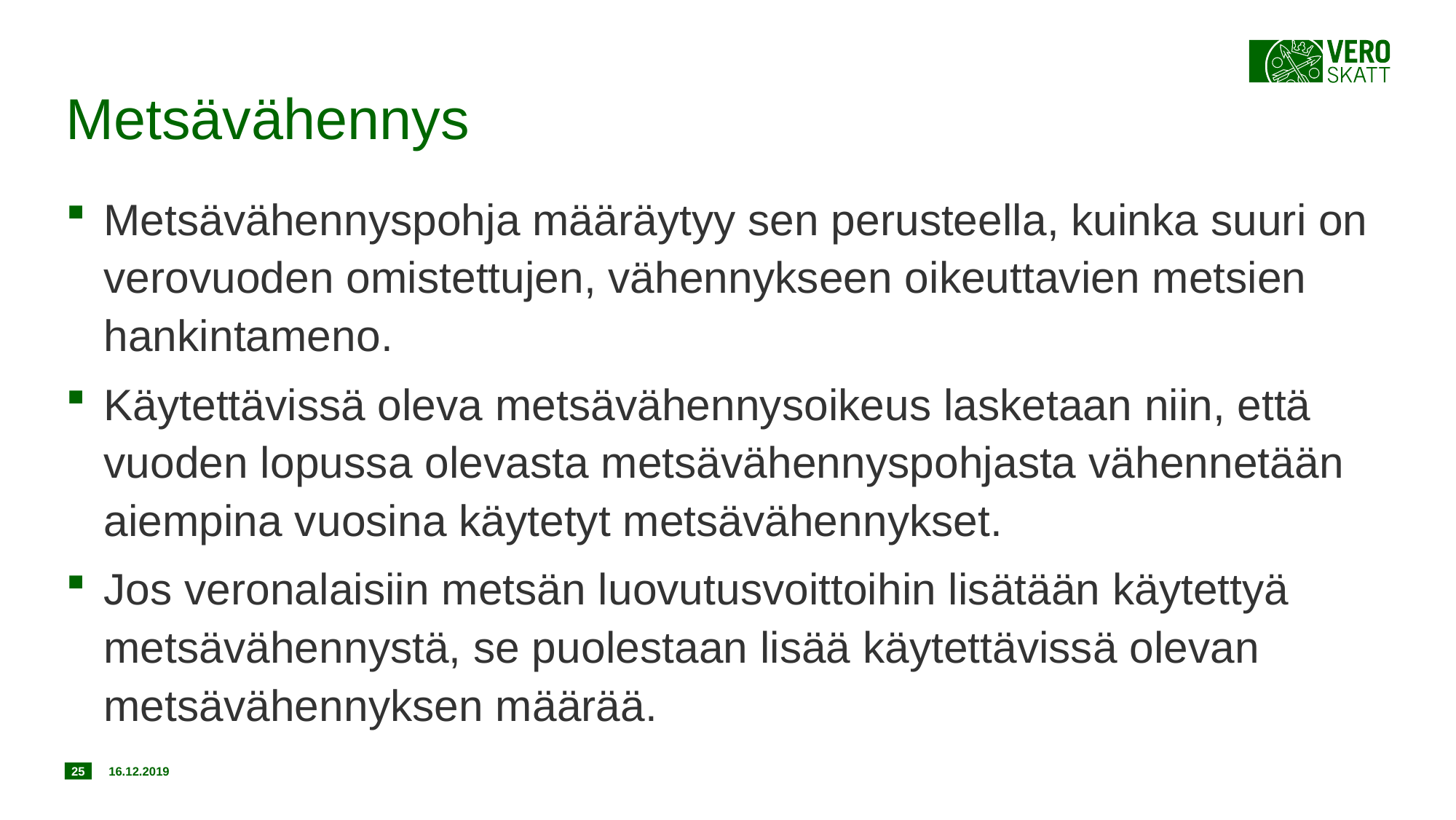

# Metsävähennys
Metsävähennyspohja määräytyy sen perusteella, kuinka suuri on verovuoden omistettujen, vähennykseen oikeuttavien metsien hankintameno.
Käytettävissä oleva metsävähennysoikeus lasketaan niin, että vuoden lopussa olevasta metsävähennyspohjasta vähennetään aiempina vuosina käytetyt metsävähennykset.
Jos veronalaisiin metsän luovutusvoittoihin lisätään käytettyä metsävähennystä, se puolestaan lisää käytettävissä olevan metsävähennyksen määrää.
25
16.12.2019